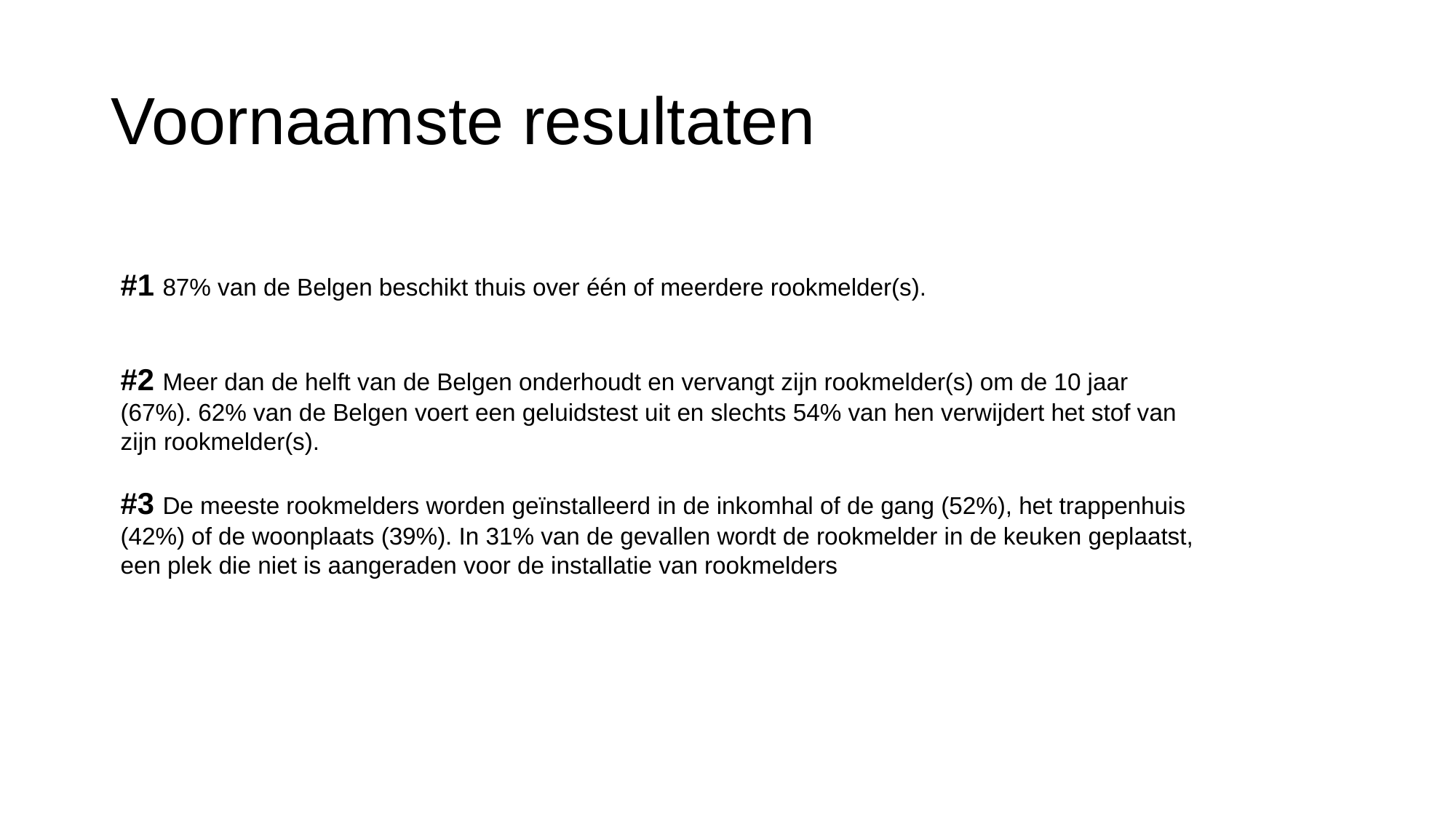

# Voornaamste resultaten
#1 87% van de Belgen beschikt thuis over één of meerdere rookmelder(s).

#2 Meer dan de helft van de Belgen onderhoudt en vervangt zijn rookmelder(s) om de 10 jaar (67%). 62% van de Belgen voert een geluidstest uit en slechts 54% van hen verwijdert het stof van zijn rookmelder(s).

#3 De meeste rookmelders worden geïnstalleerd in de inkomhal of de gang (52%), het trappenhuis (42%) of de woonplaats (39%). In 31% van de gevallen wordt de rookmelder in de keuken geplaatst, een plek die niet is aangeraden voor de installatie van rookmelders